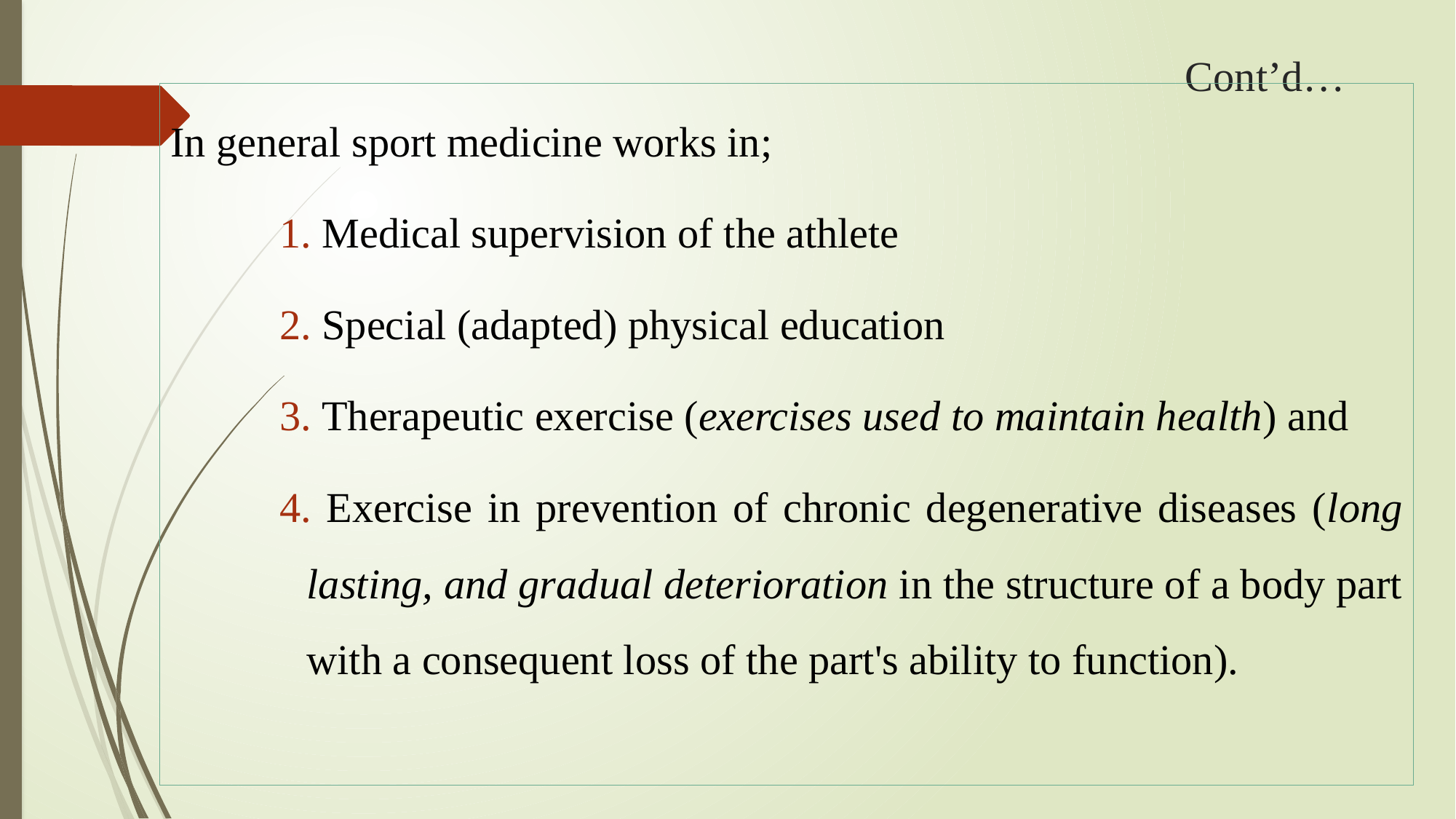

# Cont’d…
In general sport medicine works in;
 Medical supervision of the athlete
 Special (adapted) physical education
 Therapeutic exercise (exercises used to maintain health) and
 Exercise in prevention of chronic degenerative diseases (long lasting, and gradual deterioration in the structure of a body part with a consequent loss of the part's ability to function).